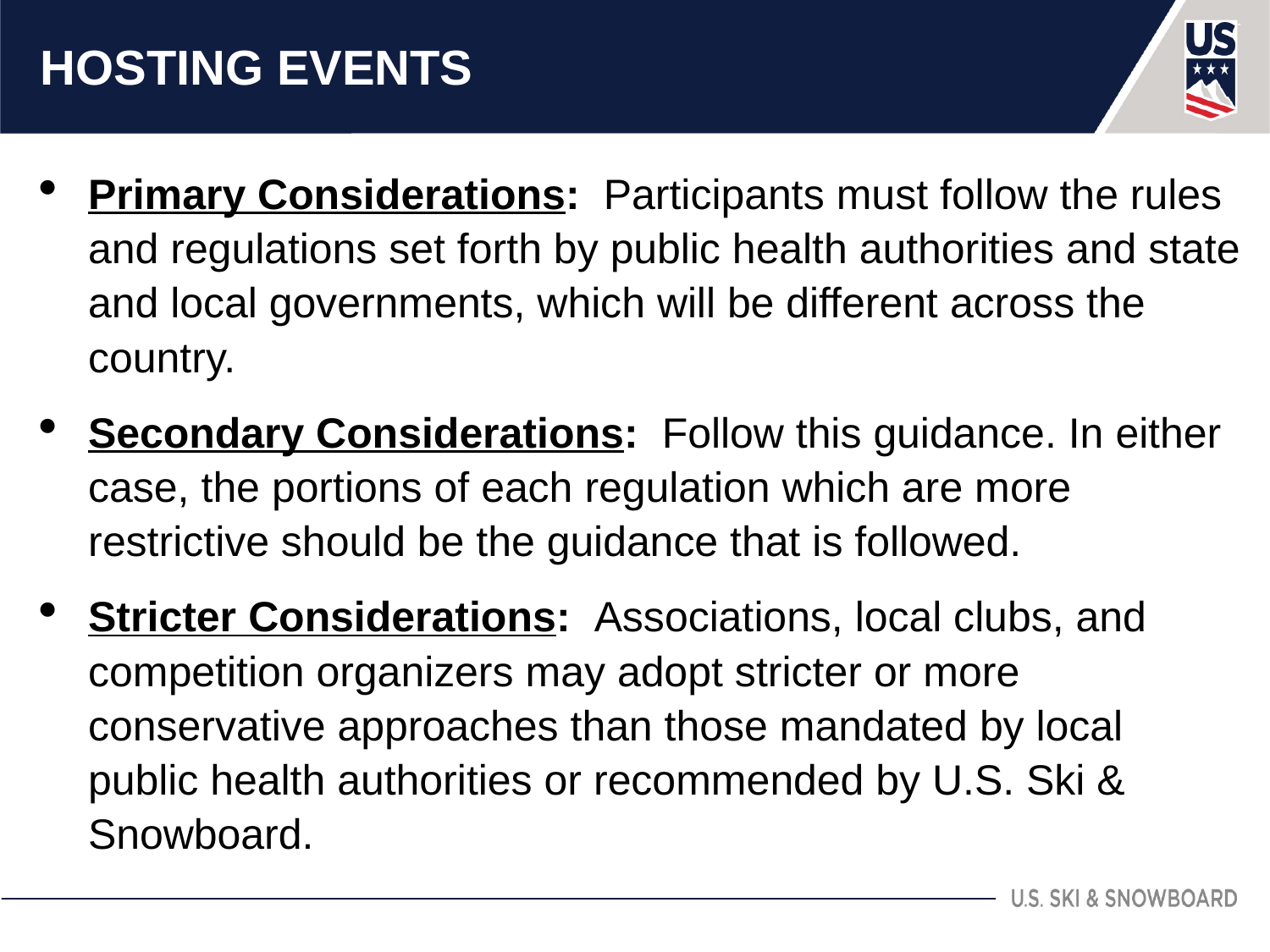

# HOSTING EVENTS
Primary Considerations:  Participants must follow the rules and regulations set forth by public health authorities and state and local governments, which will be different across the country.
Secondary Considerations:  Follow this guidance. In either case, the portions of each regulation which are more restrictive should be the guidance that is followed.
Stricter Considerations:  Associations, local clubs, and competition organizers may adopt stricter or more conservative approaches than those mandated by local public health authorities or recommended by U.S. Ski & Snowboard.